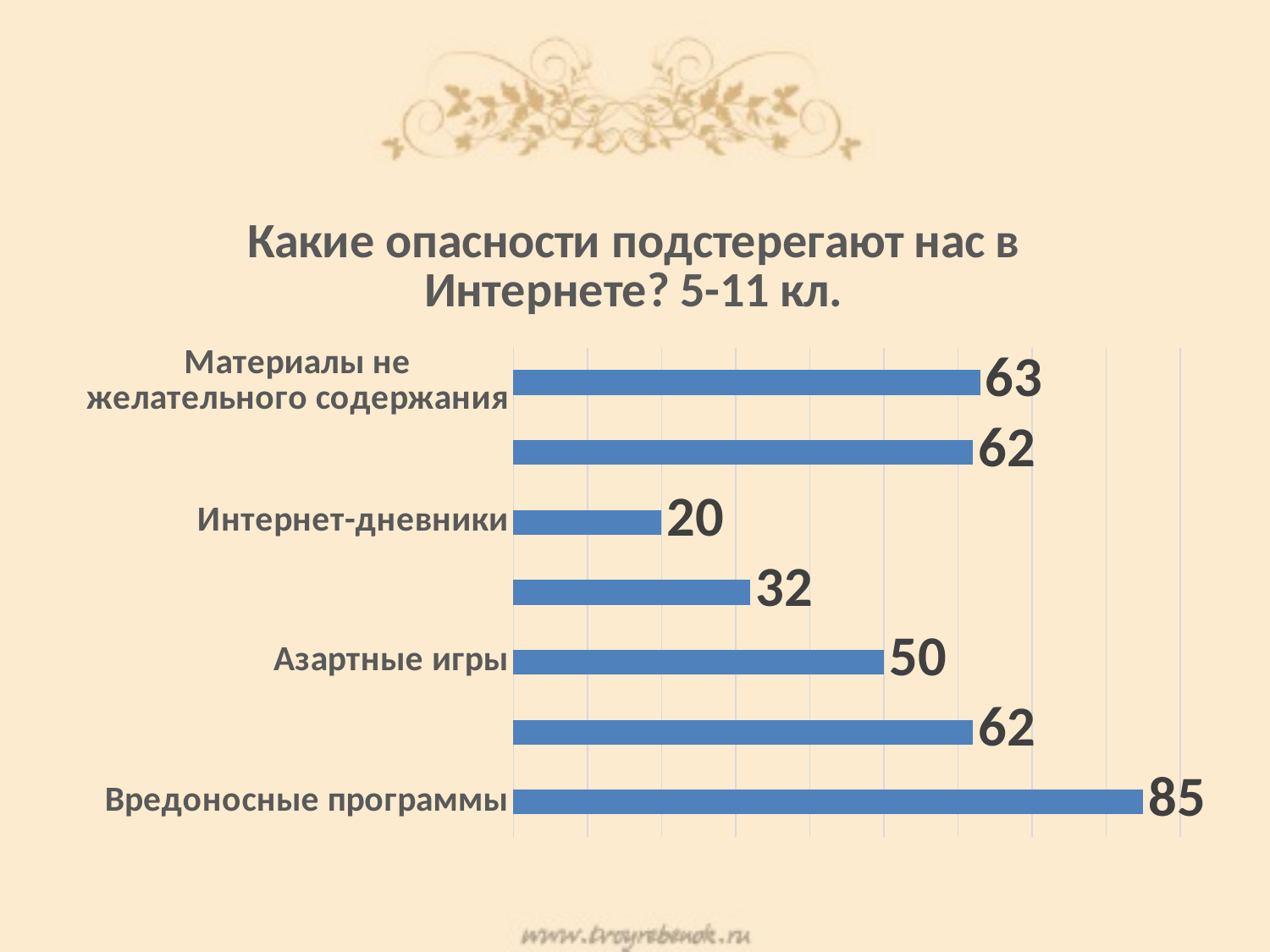

#

### Chart: Какие опасности подстерегают нас в Интернете? 5-11 кл.

| Category |  |
|---|---|
| Вредоносные программы | 85.0 |
| Интернет-мошенничество | 62.0 |
| Азартные игры | 50.0 |
| Онлайновое пиратство | 32.0 |
| Интернет-дневники | 20.0 |
| Недостоверная информация | 62.0 |
| Материалы не желательного содержания | 63.0 |